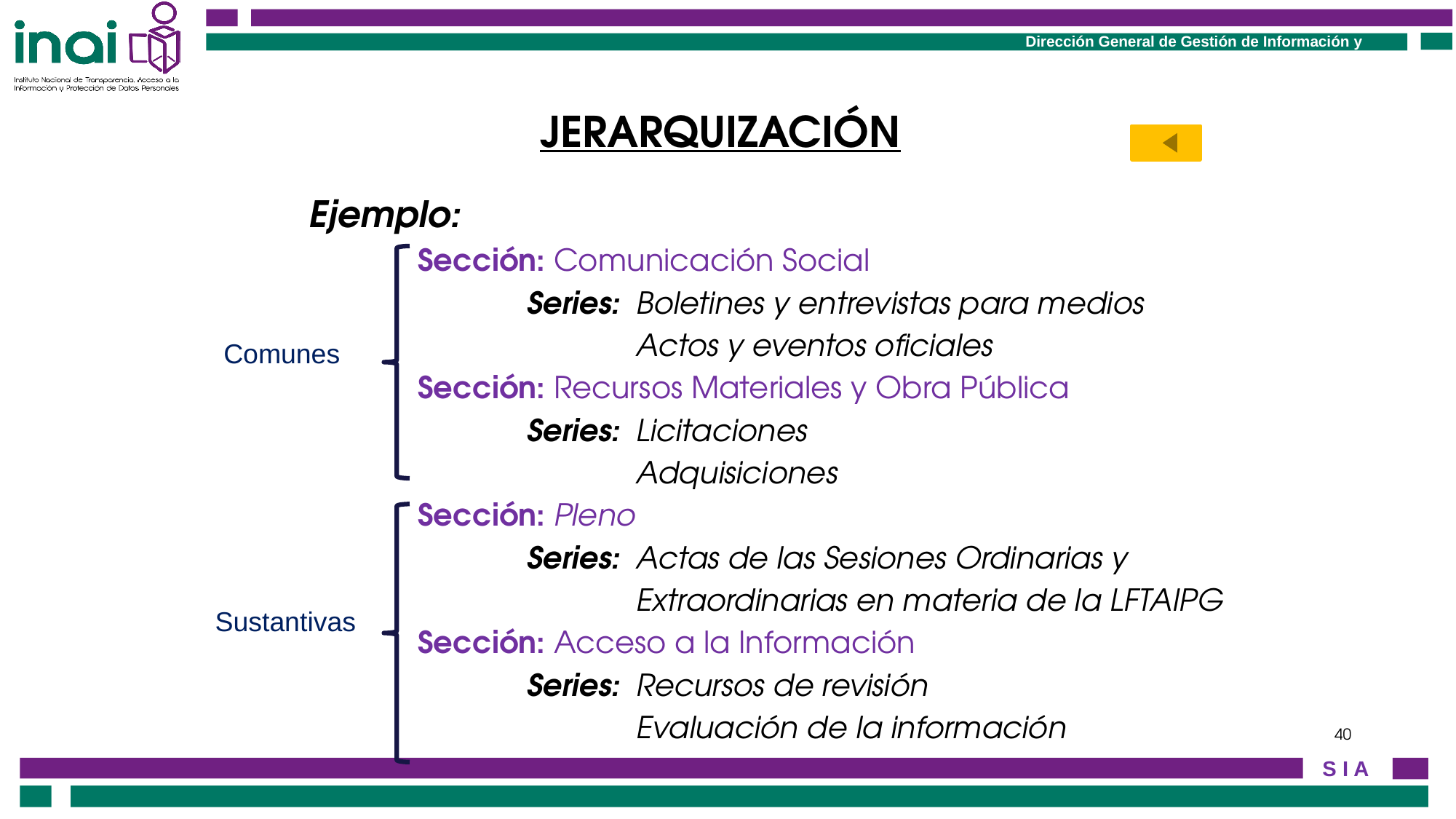

JERARQUIZACIÓN

Ejemplo:
	Sección: Comunicación Social
		Series: 	Boletines y entrevistas para medios
			Actos y eventos oficiales
	Sección: Recursos Materiales y Obra Pública
		Series:	Licitaciones
			Adquisiciones
	Sección: Pleno
		Series:	Actas de las Sesiones Ordinarias y
			Extraordinarias en materia de la LFTAIPG
	Sección: Acceso a la Información
		Series:	Recursos de revisión
			Evaluación de la información

Comunes

Sustantivas
40